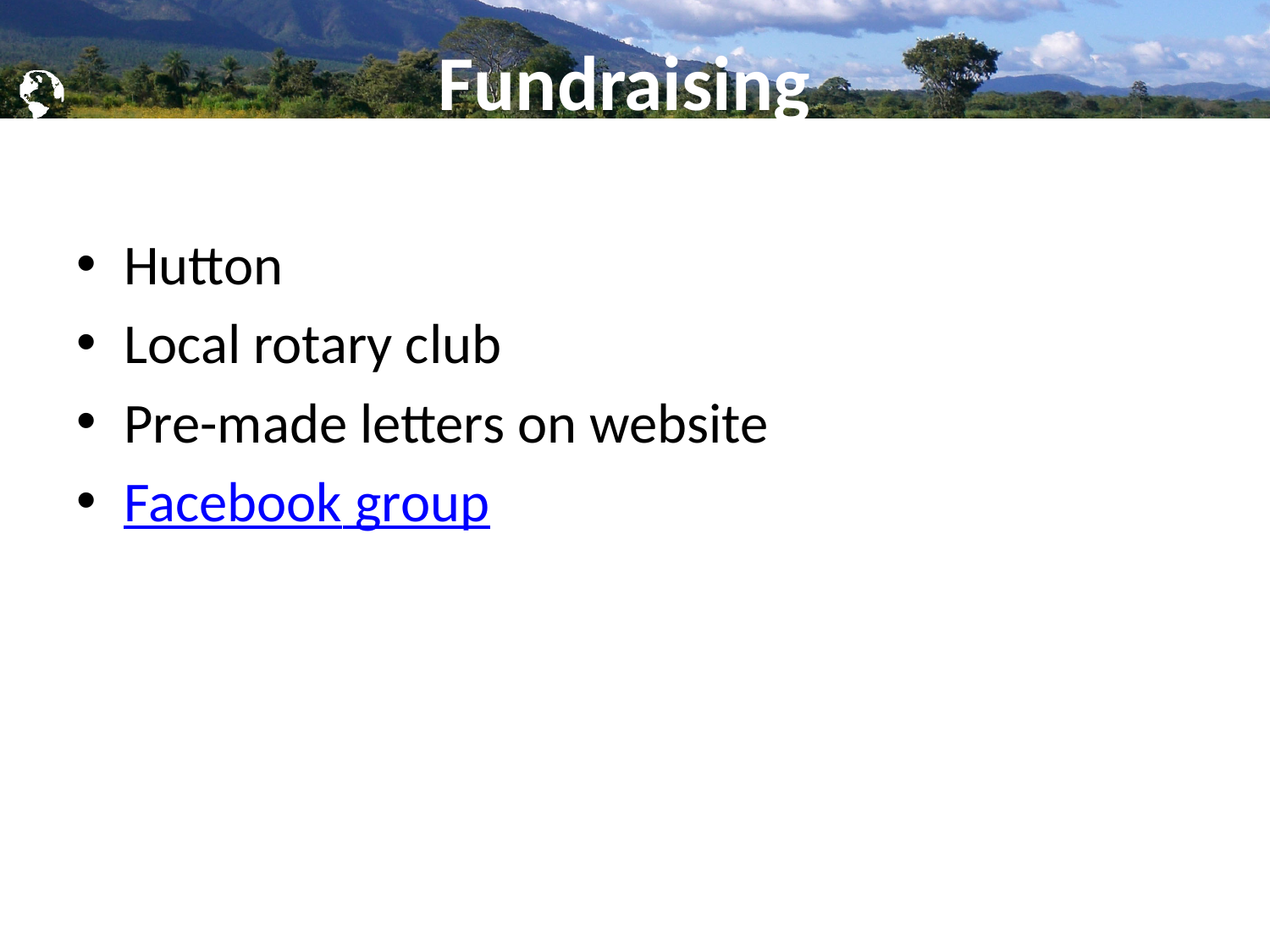

# Fundraising
Hutton
Local rotary club
Pre-made letters on website
Facebook group